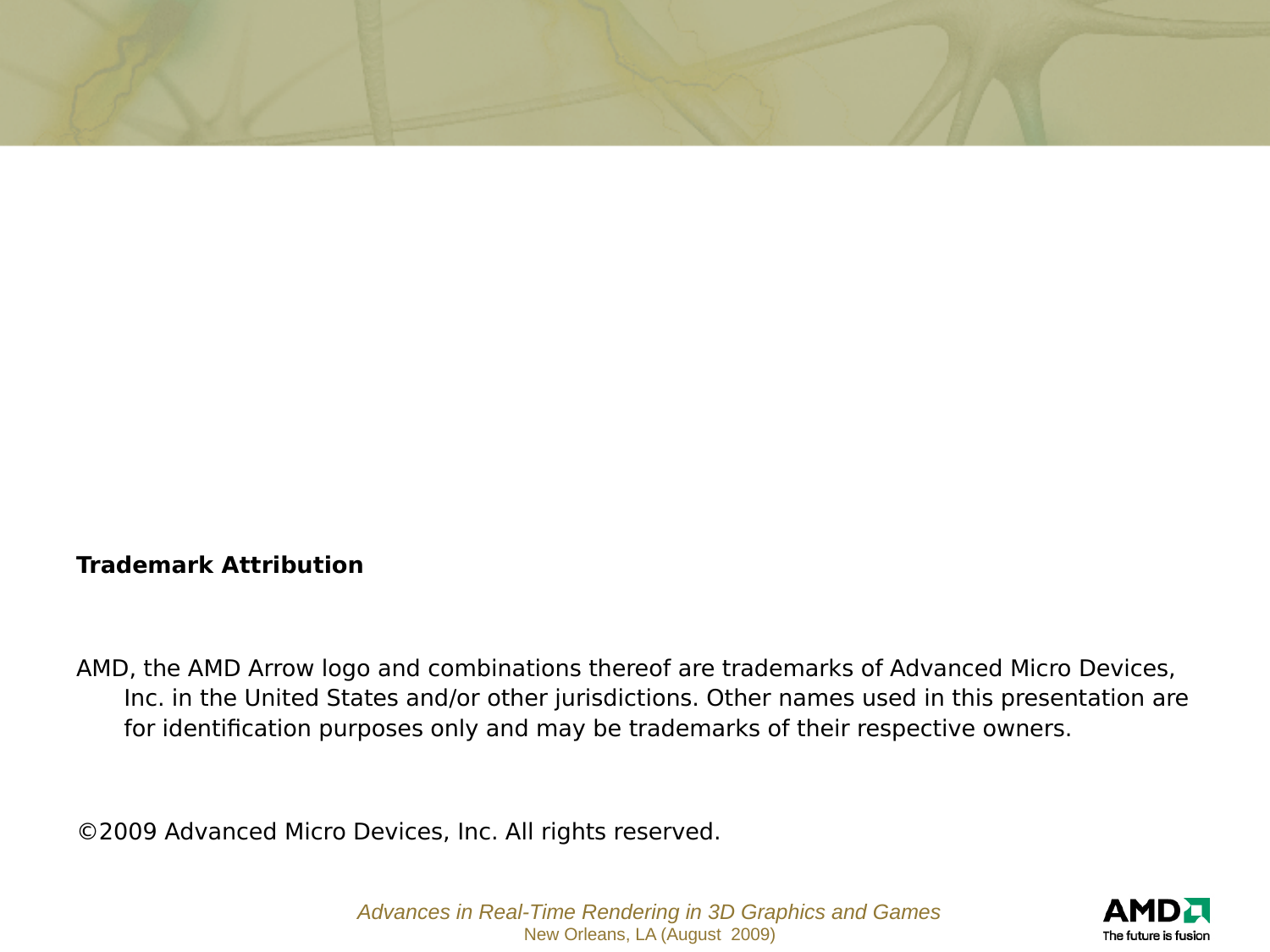

Trademark Attribution

AMD, the AMD Arrow logo and combinations thereof are trademarks of Advanced Micro Devices, Inc. in the United States and/or other jurisdictions. Other names used in this presentation are for identification purposes only and may be trademarks of their respective owners.

©2009 Advanced Micro Devices, Inc. All rights reserved.